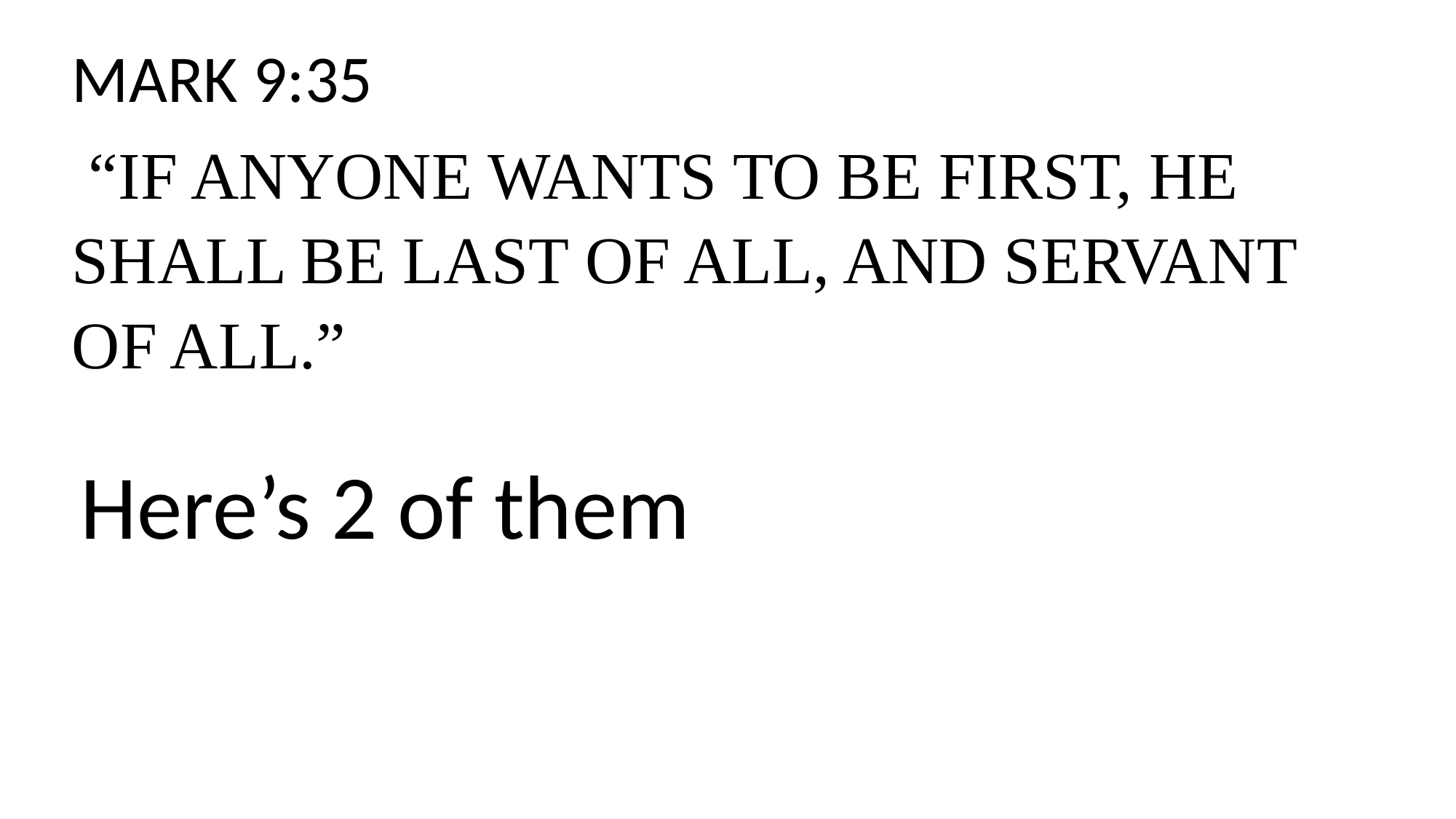

MARK 9:35
 “IF ANYONE WANTS TO BE FIRST, HE SHALL BE LAST OF ALL, AND SERVANT OF ALL.”
Here’s 2 of them